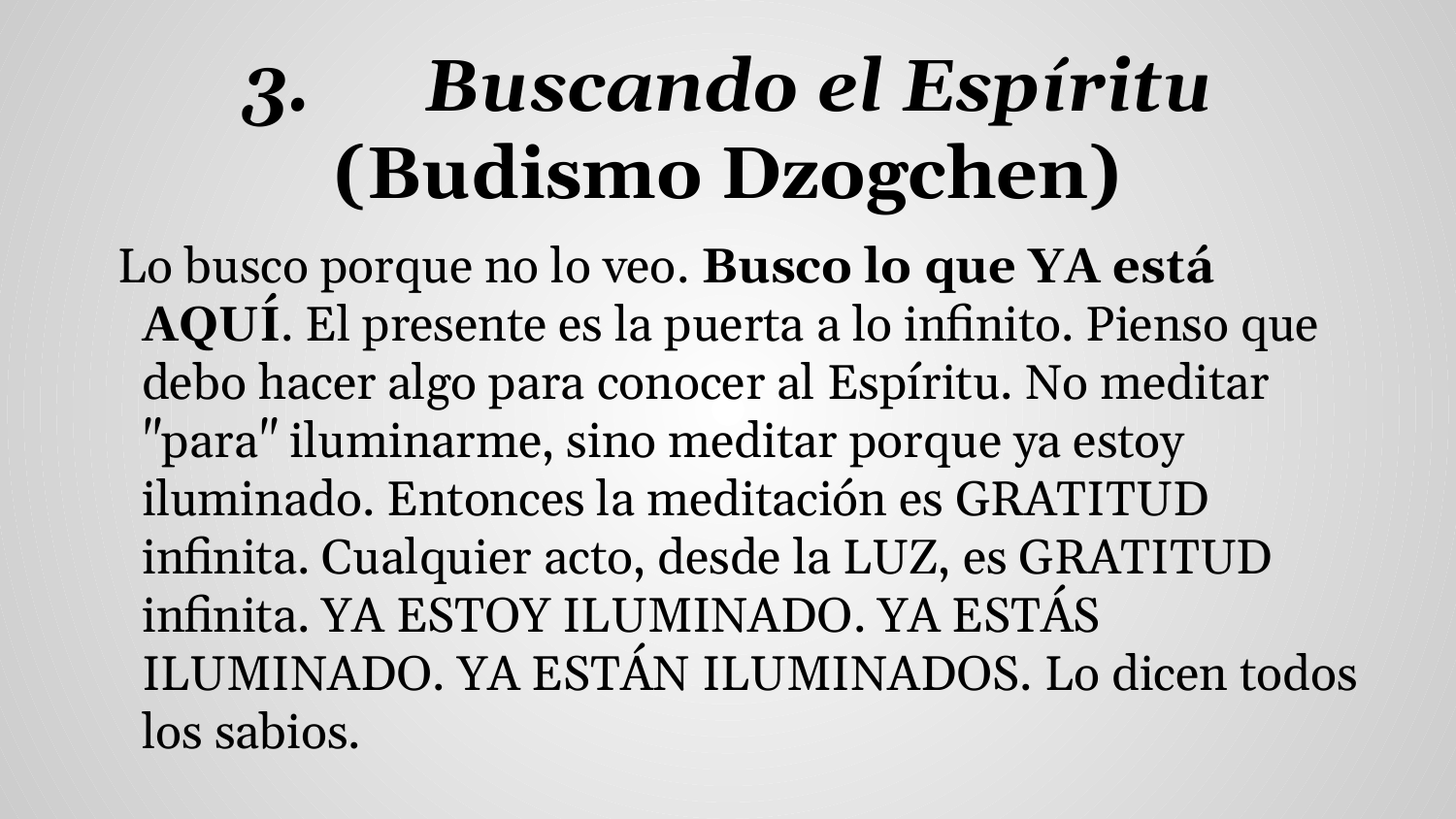

# 3.	  Buscando el Espíritu (Budismo Dzogchen)
Lo busco porque no lo veo. Busco lo que YA está AQUÍ. El presente es la puerta a lo infinito. Pienso que debo hacer algo para conocer al Espíritu. No meditar "para" iluminarme, sino meditar porque ya estoy iluminado. Entonces la meditación es GRATITUD infinita. Cualquier acto, desde la LUZ, es GRATITUD infinita. YA ESTOY ILUMINADO. YA ESTÁS ILUMINADO. YA ESTÁN ILUMINADOS. Lo dicen todos los sabios.